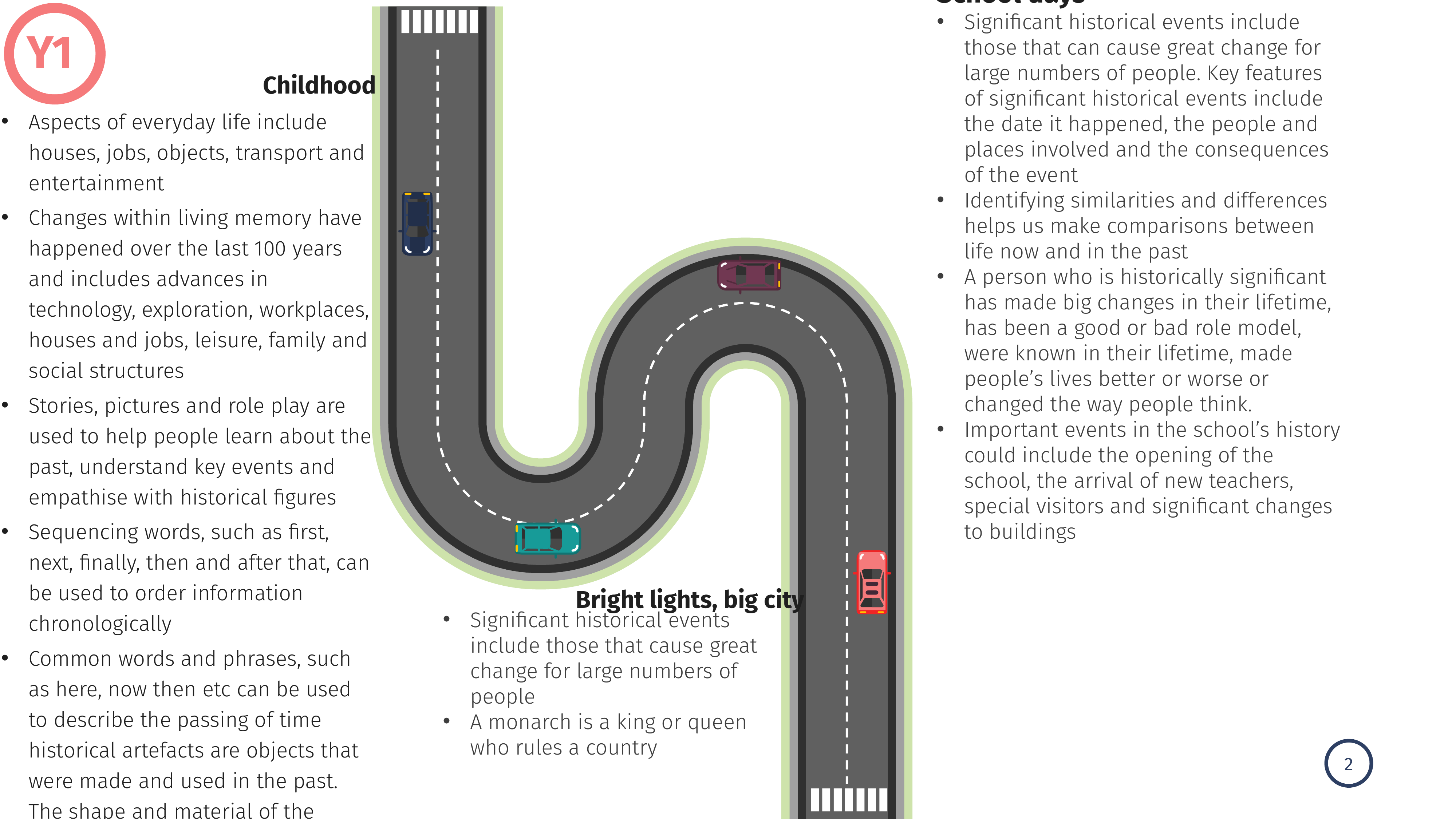

Y1
School days
Significant historical events include those that can cause great change for large numbers of people. Key features of significant historical events include the date it happened, the people and places involved and the consequences of the event
Identifying similarities and differences helps us make comparisons between life now and in the past
A person who is historically significant has made big changes in their lifetime, has been a good or bad role model, were known in their lifetime, made people’s lives better or worse or changed the way people think.
Important events in the school’s history could include the opening of the school, the arrival of new teachers, special visitors and significant changes to buildings

      Childhood
Aspects of everyday life include houses, jobs, objects, transport and entertainment
Changes within living memory have happened over the last 100 years and includes advances in technology, exploration, workplaces, houses and jobs, leisure, family and social structures
Stories, pictures and role play are used to help people learn about the past, understand key events and empathise with historical figures
Sequencing words, such as first, next, finally, then and after that, can be used to order information chronologically
Common words and phrases, such as here, now then etc can be used to describe the passing of time historical artefacts are objects that were made and used in the past. The shape and material of the object can give clues about when and how it was made and used.
Historical sources include artefacts, written accounts, photographs and paintings

Bright lights, big city
Significant historical events include those that cause great change for large numbers of people
A monarch is a king or queen who rules a country